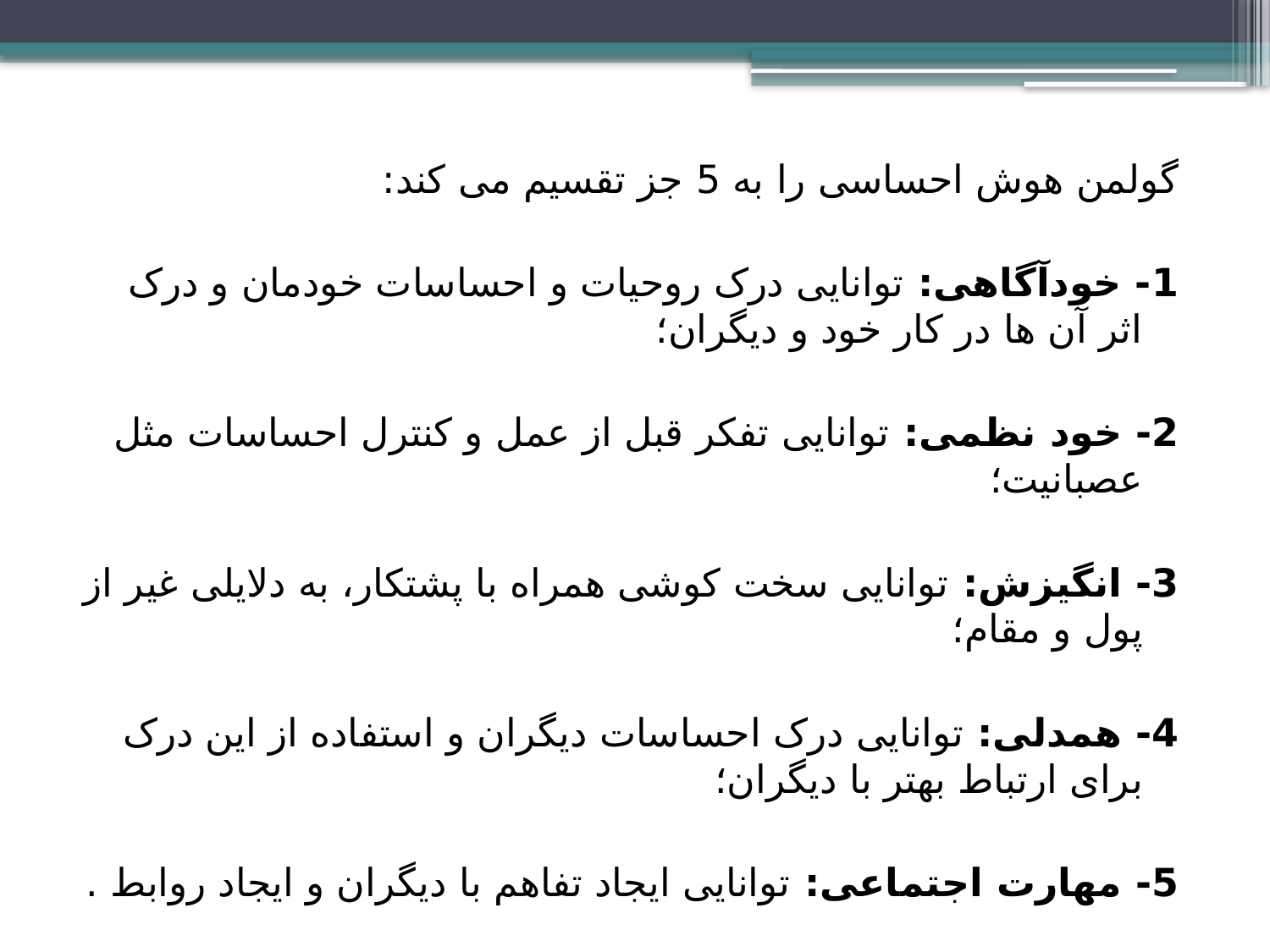

گولمن هوش احساسی را به 5 جز تقسیم می کند:

1- خودآگاهی: توانایی درک روحیات و احساسات خودمان و درک اثر آن ها در کار خود و دیگران؛

2- خود نظمی: توانایی تفکر قبل از عمل و کنترل احساسات مثل عصبانیت؛

3- انگیزش: توانایی سخت کوشی همراه با پشتکار، به دلایلی غیر از پول و مقام؛

4- همدلی: توانایی درک احساسات دیگران و استفاده از این درک برای ارتباط بهتر با دیگران؛

5- مهارت اجتماعی: توانایی ایجاد تفاهم با دیگران و ایجاد روابط .